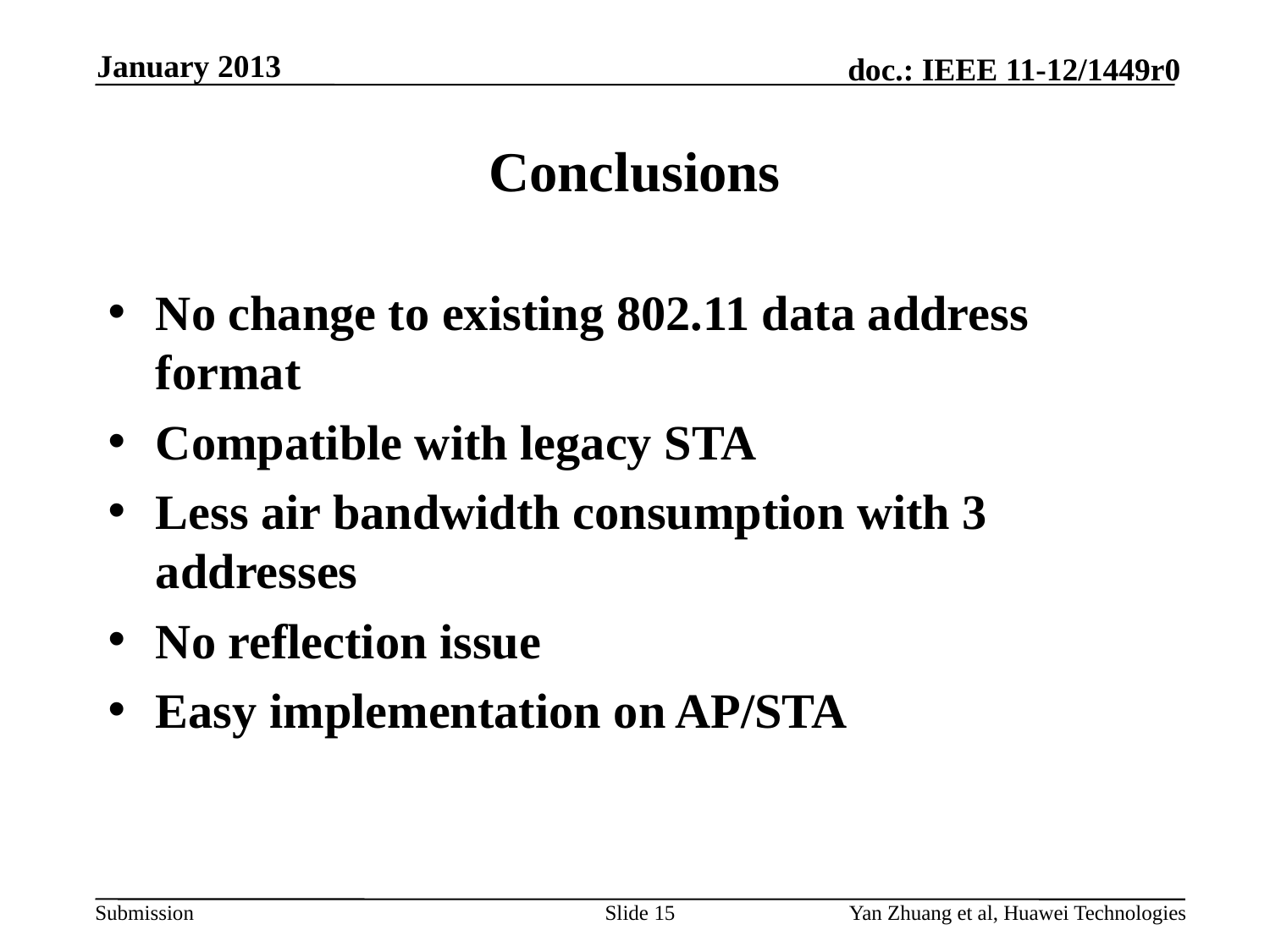

January 2013
# Conclusions
No change to existing 802.11 data address format
Compatible with legacy STA
Less air bandwidth consumption with 3 addresses
No reflection issue
Easy implementation on AP/STA

Slide 15
Yan Zhuang et al, Huawei Technologies